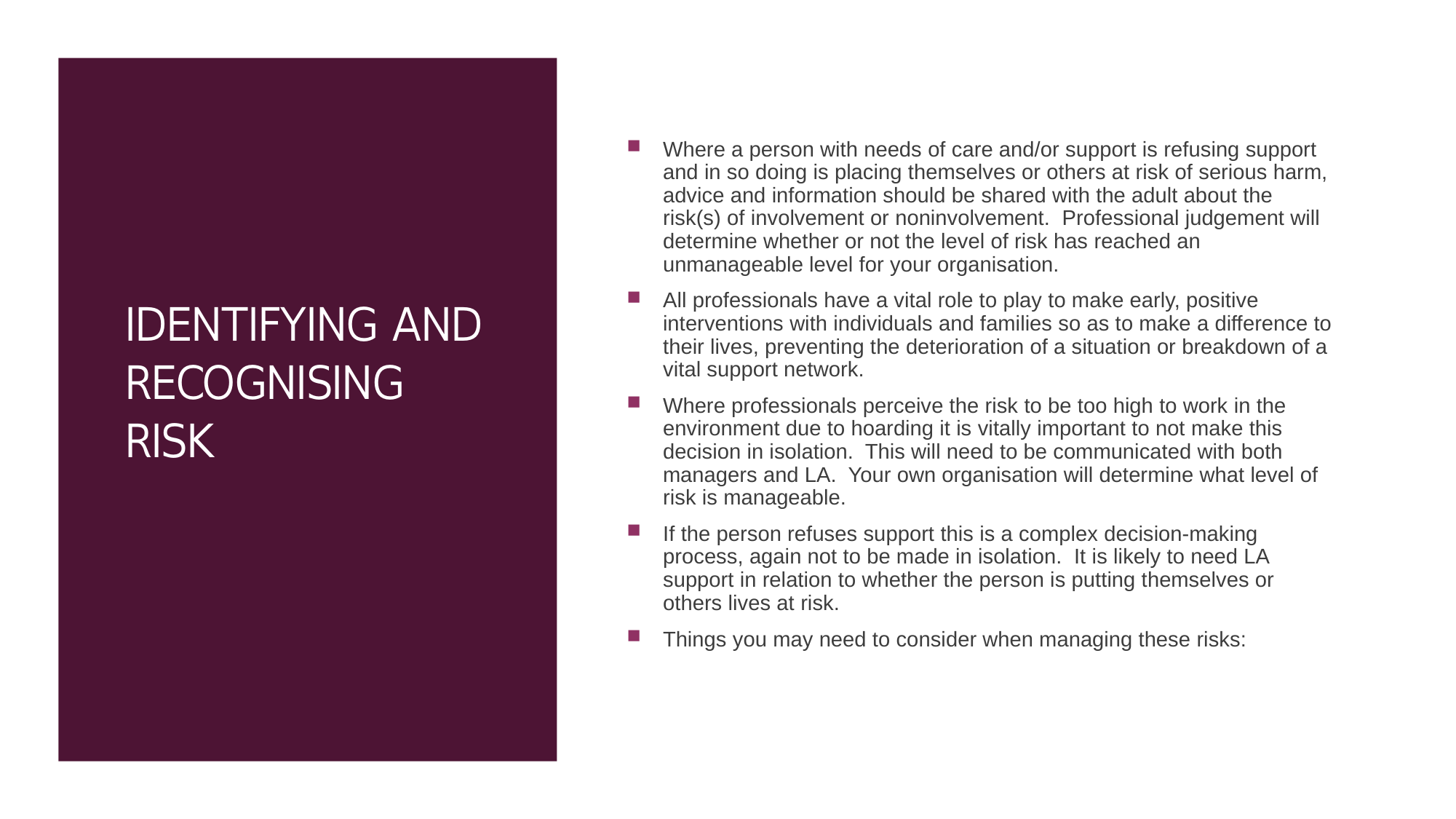

# Identifying and recognising Risk
Where a person with needs of care and/or support is refusing support and in so doing is placing themselves or others at risk of serious harm, advice and information should be shared with the adult about the risk(s) of involvement or noninvolvement.  Professional judgement will determine whether or not the level of risk has reached an unmanageable level for your organisation.
All professionals have a vital role to play to make early, positive interventions with individuals and families so as to make a difference to their lives, preventing the deterioration of a situation or breakdown of a vital support network.
Where professionals perceive the risk to be too high to work in the environment due to hoarding it is vitally important to not make this decision in isolation.  This will need to be communicated with both managers and LA.  Your own organisation will determine what level of risk is manageable.
If the person refuses support this is a complex decision-making process, again not to be made in isolation.  It is likely to need LA support in relation to whether the person is putting themselves or others lives at risk.
Things you may need to consider when managing these risks: